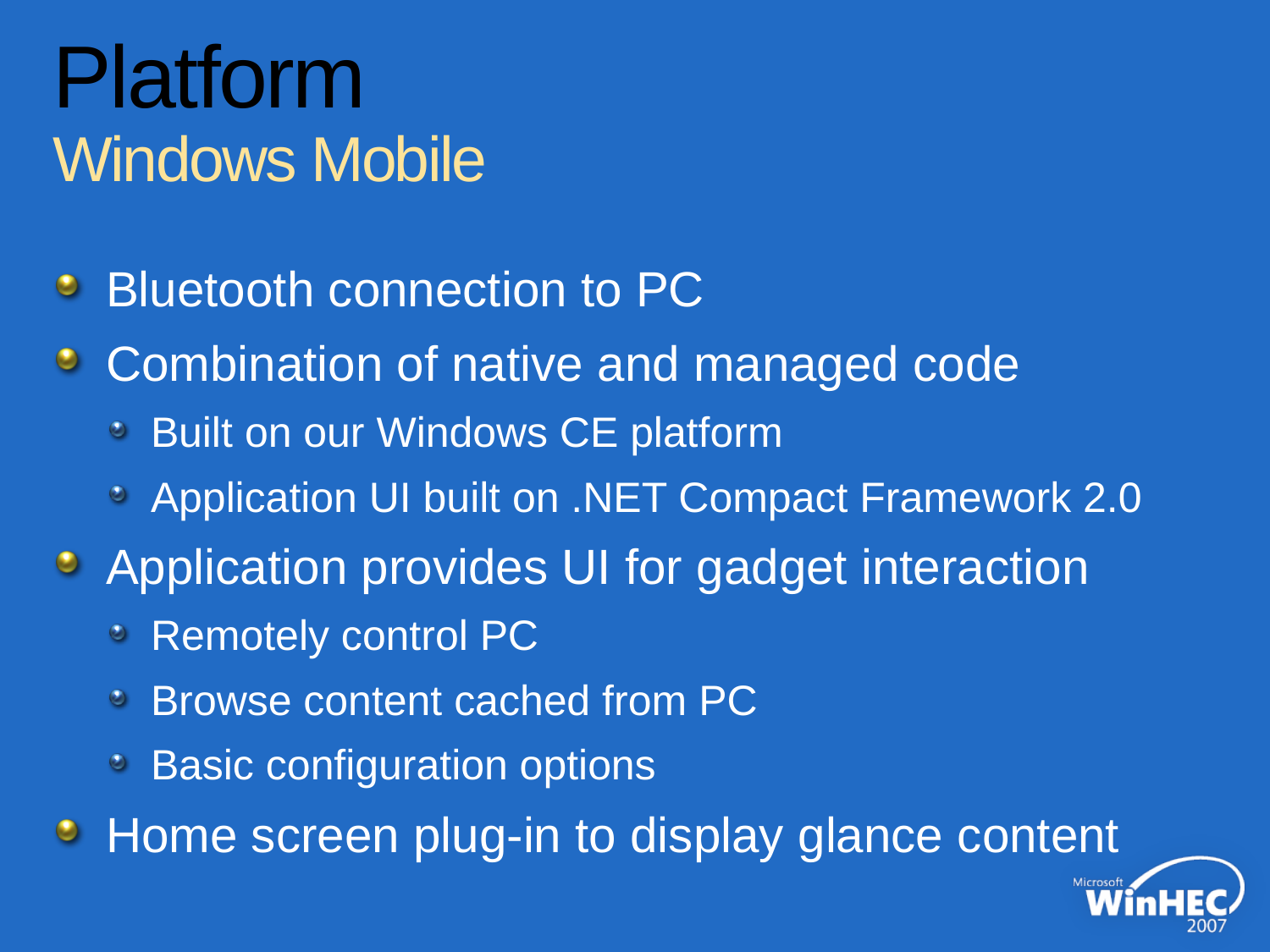

# Platform Windows Mobile
Bluetooth connection to PC
Combination of native and managed code
Built on our Windows CE platform
Application UI built on .NET Compact Framework 2.0
Application provides UI for gadget interaction
Remotely control PC
Browse content cached from PC
Basic configuration options
Home screen plug-in to display glance content